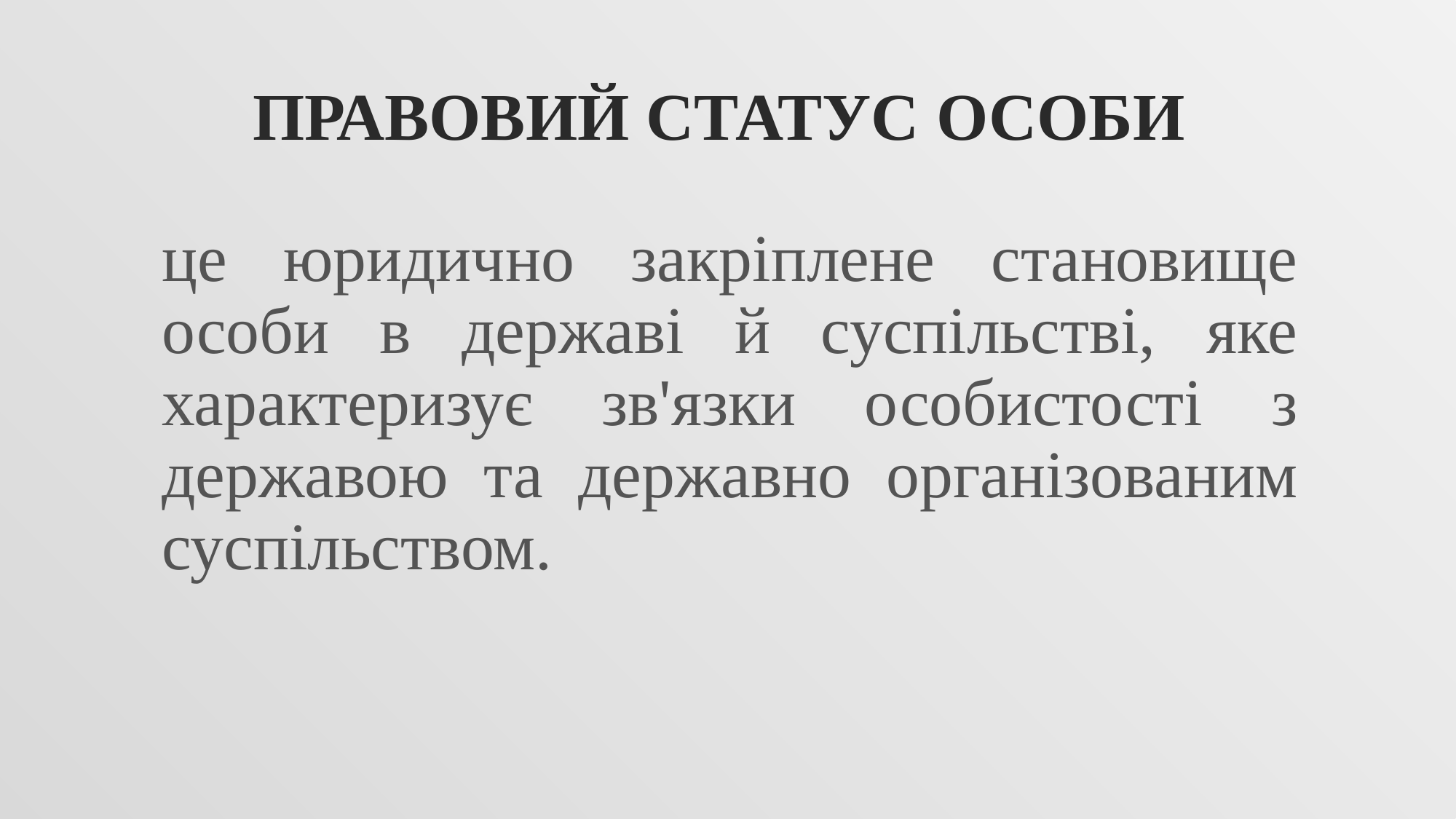

# Правовий статус особи
це юридично закріплене становище особи в державі й суспільстві, яке характеризує зв'язки особистості з державою та державно організованим суспільством.